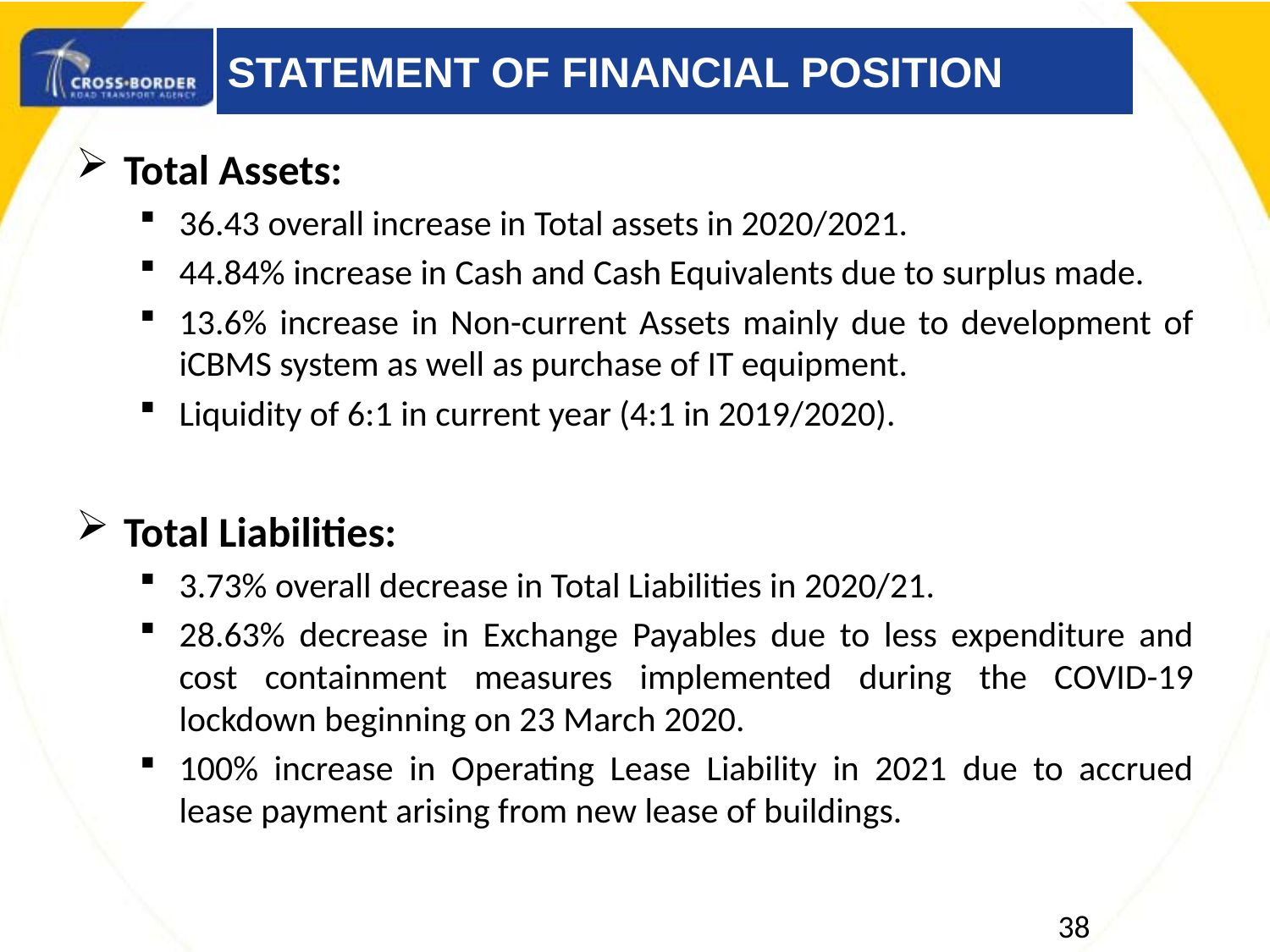

STATEMENT OF FINANCIAL POSITION
Total Assets:
36.43 overall increase in Total assets in 2020/2021.
44.84% increase in Cash and Cash Equivalents due to surplus made.
13.6% increase in Non-current Assets mainly due to development of iCBMS system as well as purchase of IT equipment.
Liquidity of 6:1 in current year (4:1 in 2019/2020).

Total Liabilities:
3.73% overall decrease in Total Liabilities in 2020/21.
28.63% decrease in Exchange Payables due to less expenditure and cost containment measures implemented during the COVID-19 lockdown beginning on 23 March 2020.
100% increase in Operating Lease Liability in 2021 due to accrued lease payment arising from new lease of buildings.

38